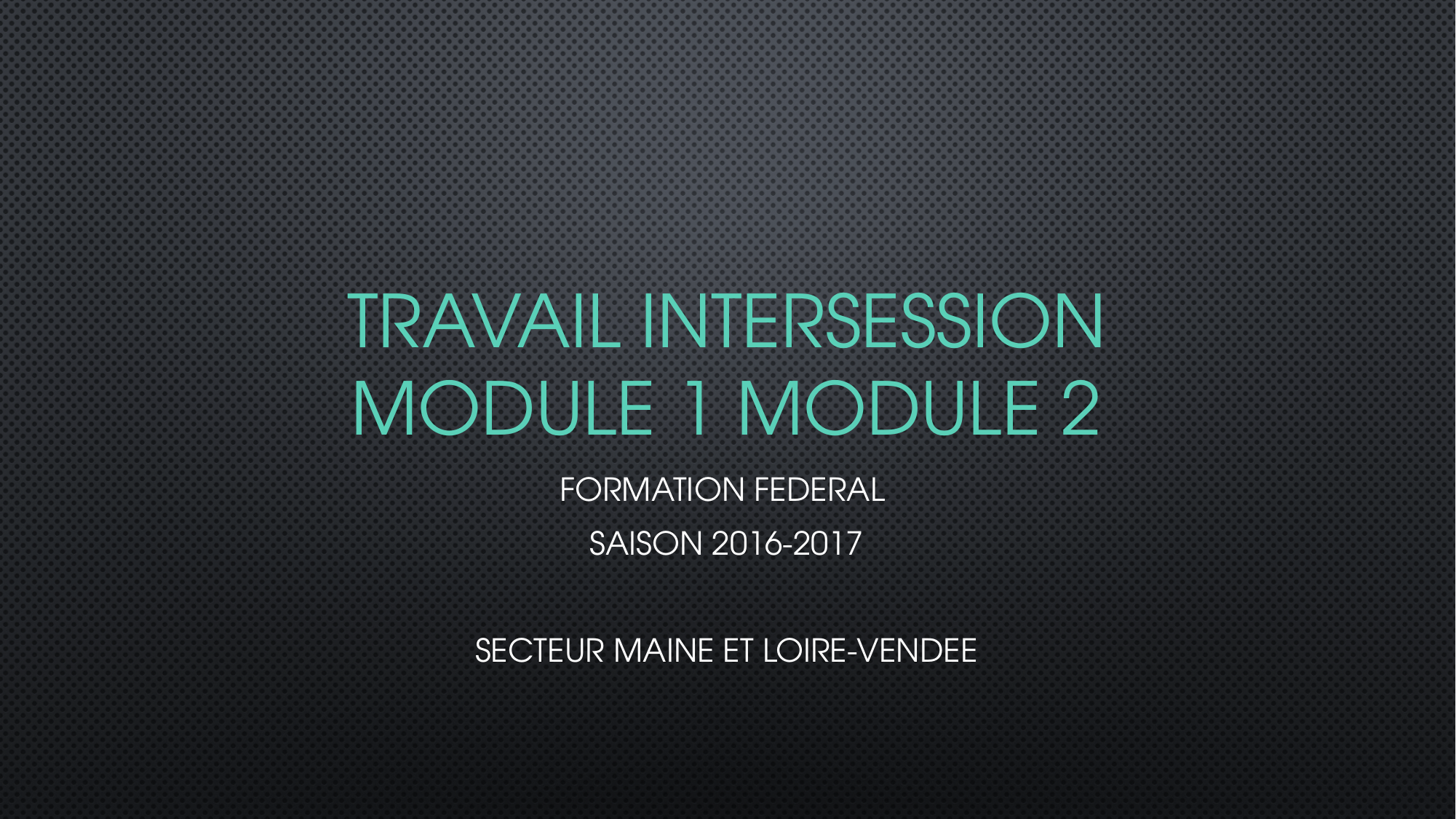

# TRAVAIL INTERSESSION MODULE 1 MODULE 2
FORMATION FEDERAL
SAISON 2016-2017

SECTEUR MAINE ET LOIRE-VENDEE